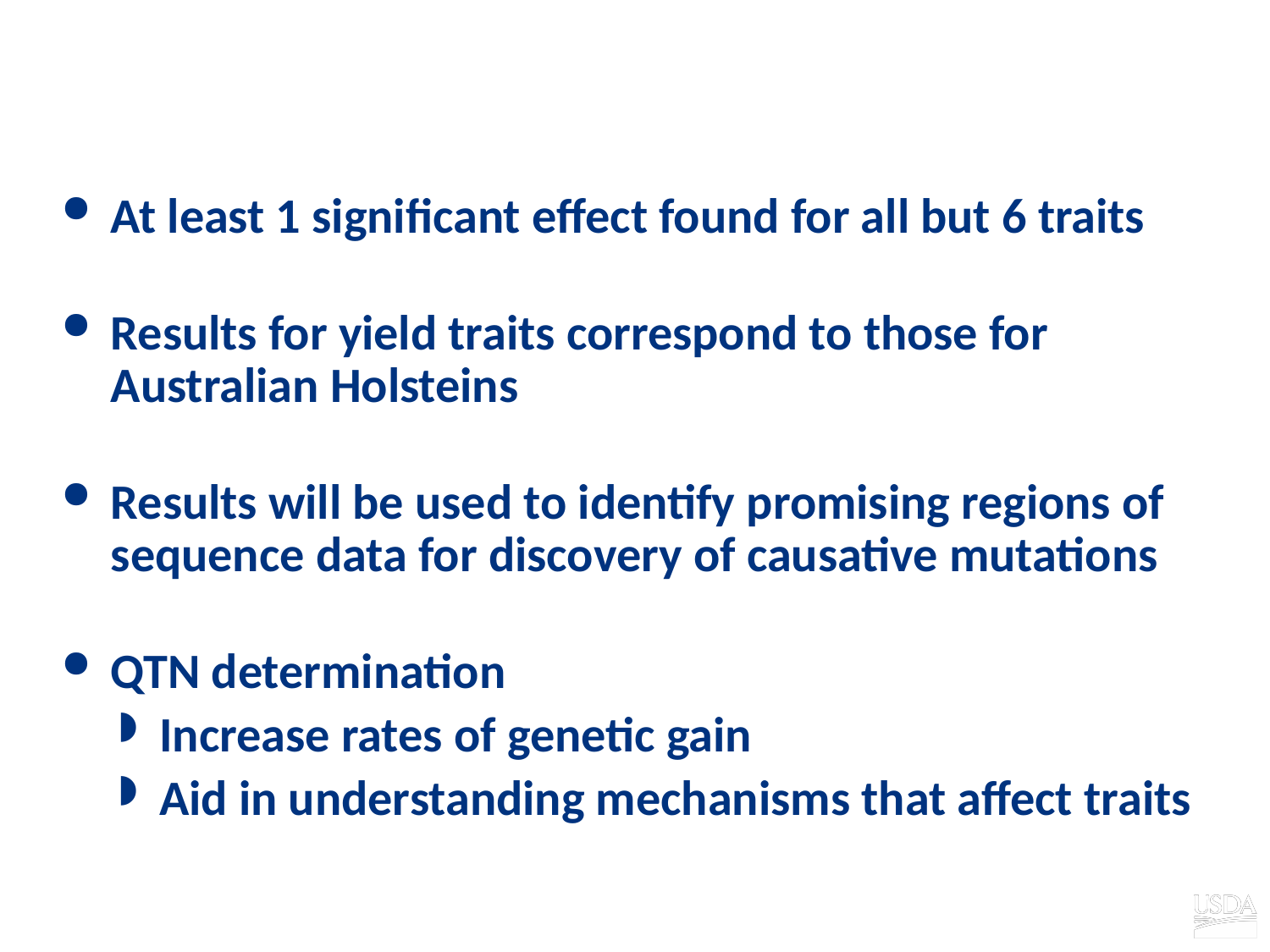

# Conclusions
At least 1 significant effect found for all but 6 traits
Results for yield traits correspond to those for Australian Holsteins
Results will be used to identify promising regions of sequence data for discovery of causative mutations
QTN determination
Increase rates of genetic gain
Aid in understanding mechanisms that affect traits